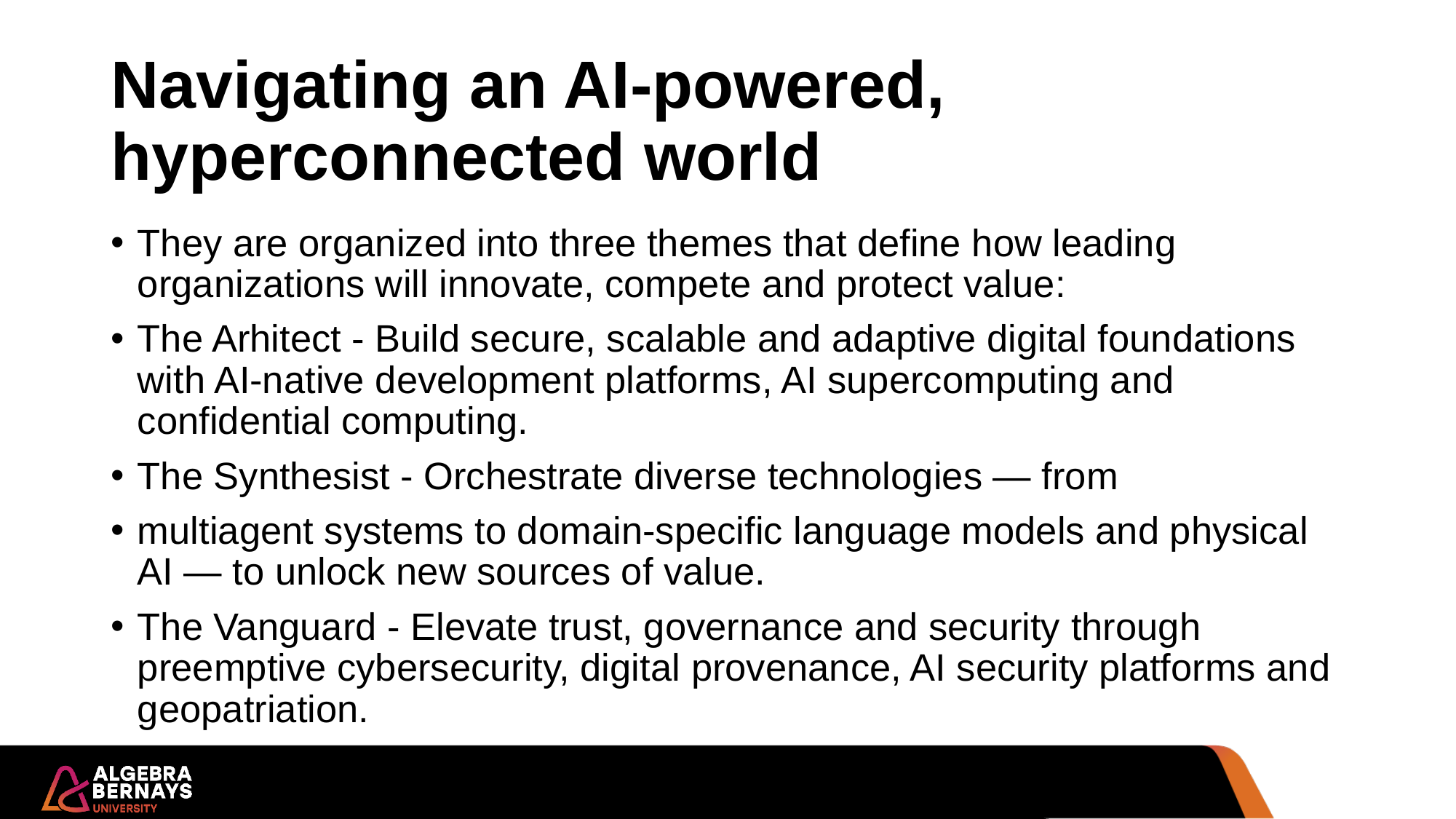

# Navigating an AI-powered, hyperconnected world
They are organized into three themes that define how leading organizations will innovate, compete and protect value:
The Arhitect - Build secure, scalable and adaptive digital foundations with AI-native development platforms, AI supercomputing and confidential computing.
The Synthesist - Orchestrate diverse technologies — from
multiagent systems to domain-specific language models and physical AI — to unlock new sources of value.
The Vanguard - Elevate trust, governance and security through preemptive cybersecurity, digital provenance, AI security platforms and geopatriation.